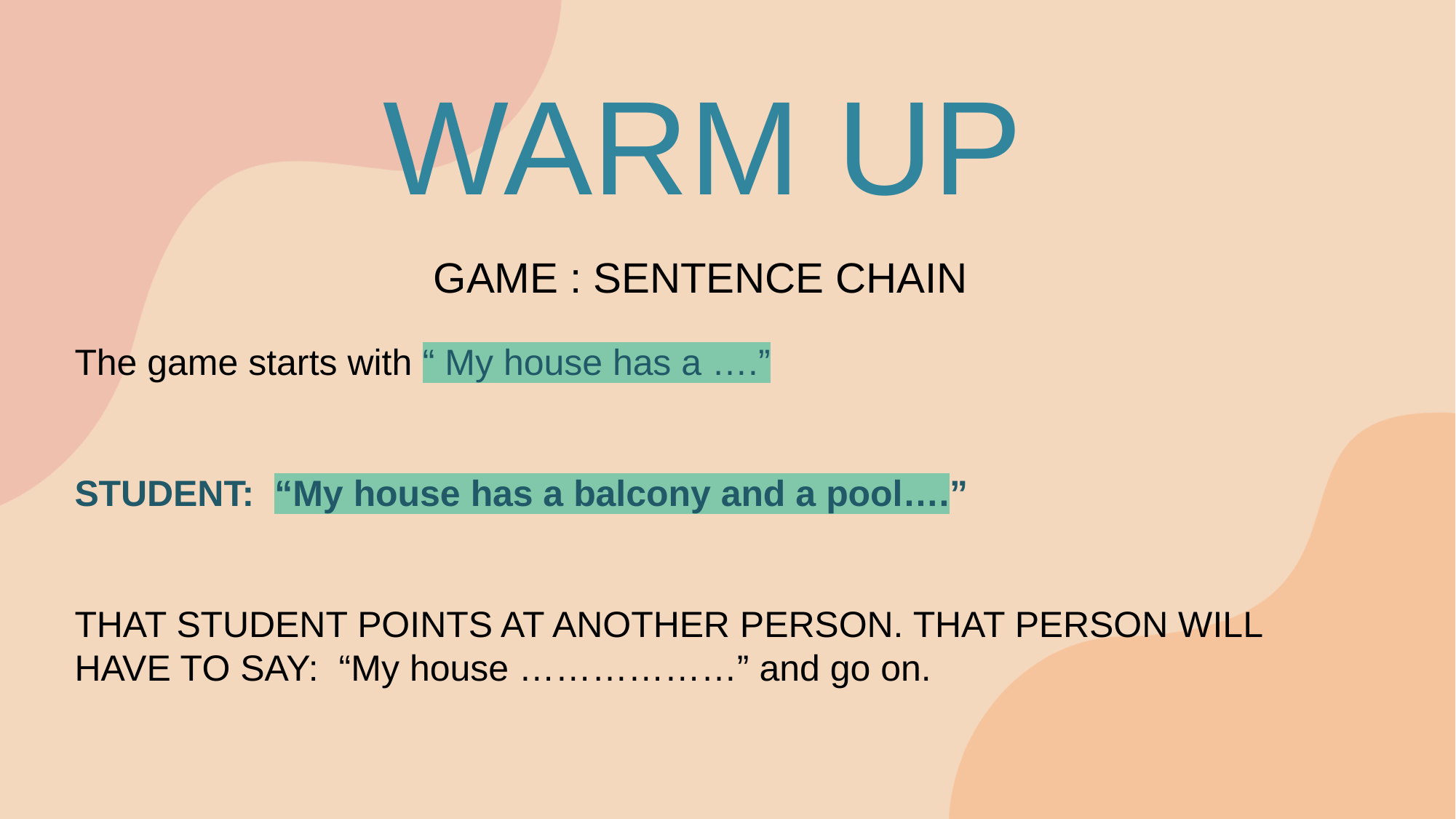

WARM UP
          GAME : SENTENCE CHAIN
The game starts with “ My house has a ….”

STUDENT:  “My house has a balcony and a pool….”

THAT STUDENT POINTS AT ANOTHER PERSON. THAT PERSON WILL HAVE TO SAY:  “My house ………………” and go on.